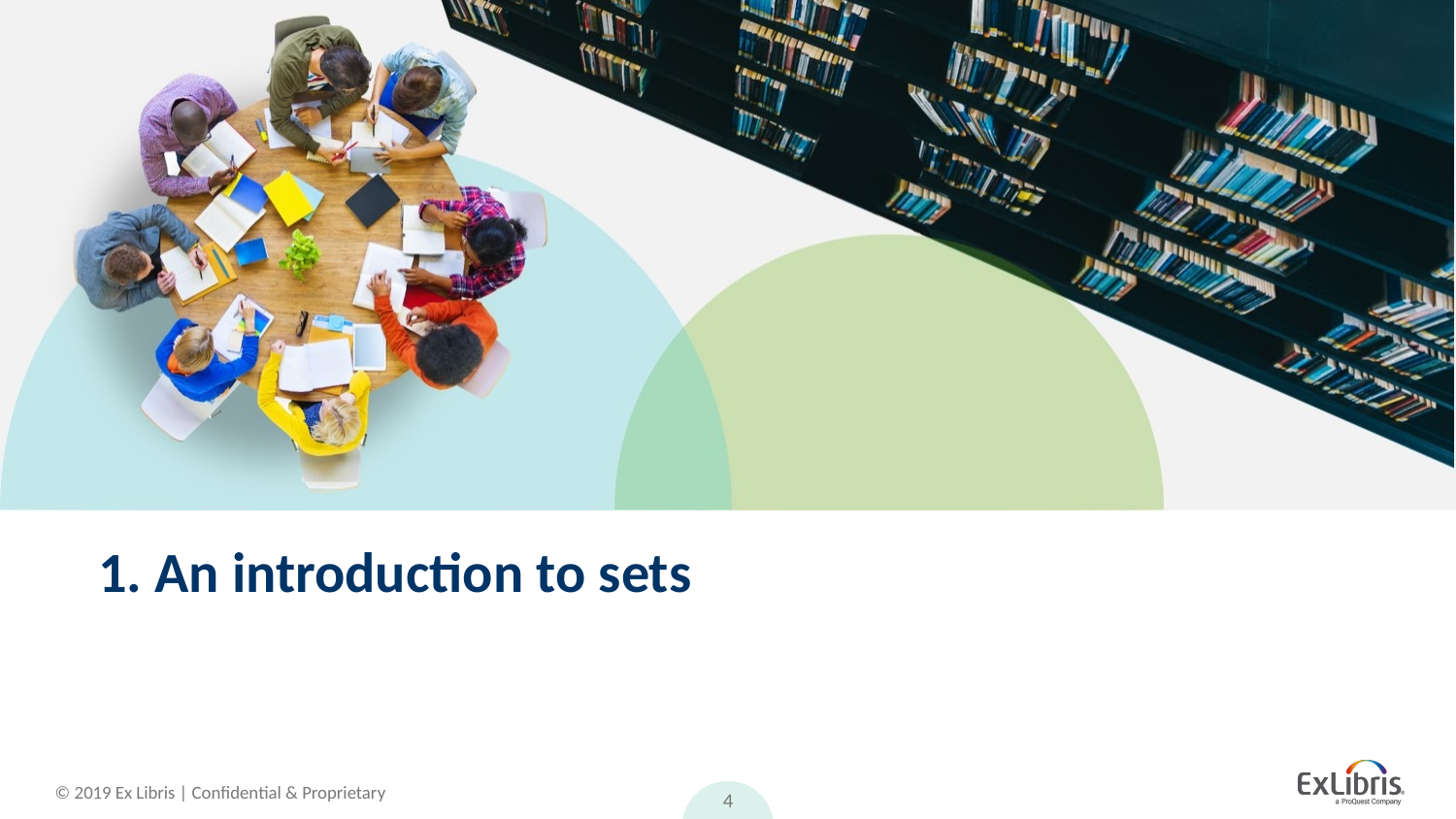

# 1. An introduction to sets
4